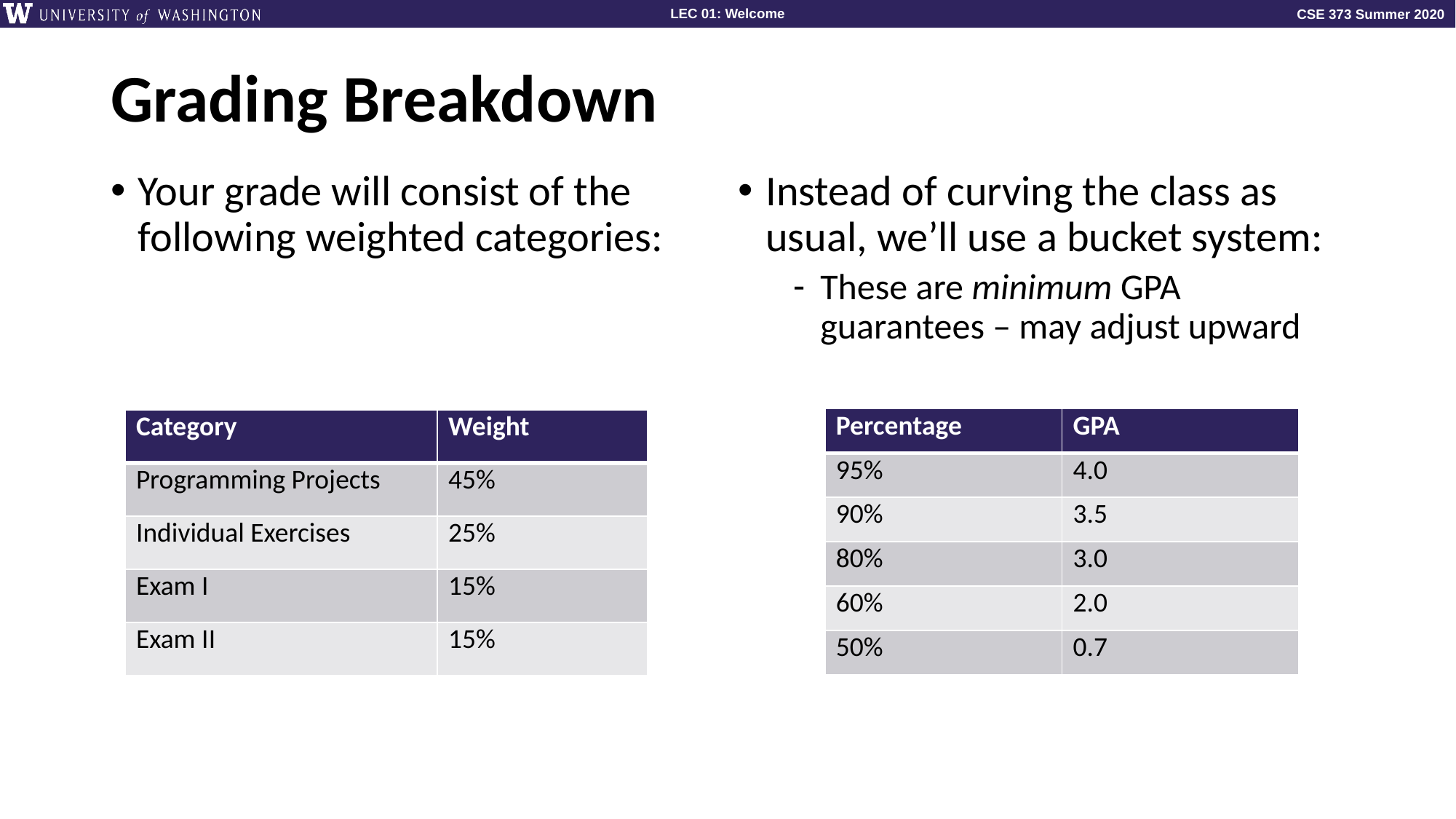

# Grading Breakdown
Instead of curving the class as usual, we’ll use a bucket system:
These are minimum GPA guarantees – may adjust upward
Your grade will consist of the following weighted categories:
| Percentage | GPA |
| --- | --- |
| 95% | 4.0 |
| 90% | 3.5 |
| 80% | 3.0 |
| 60% | 2.0 |
| 50% | 0.7 |
| Category | Weight |
| --- | --- |
| Programming Projects | 45% |
| Individual Exercises | 25% |
| Exam I | 15% |
| Exam II | 15% |